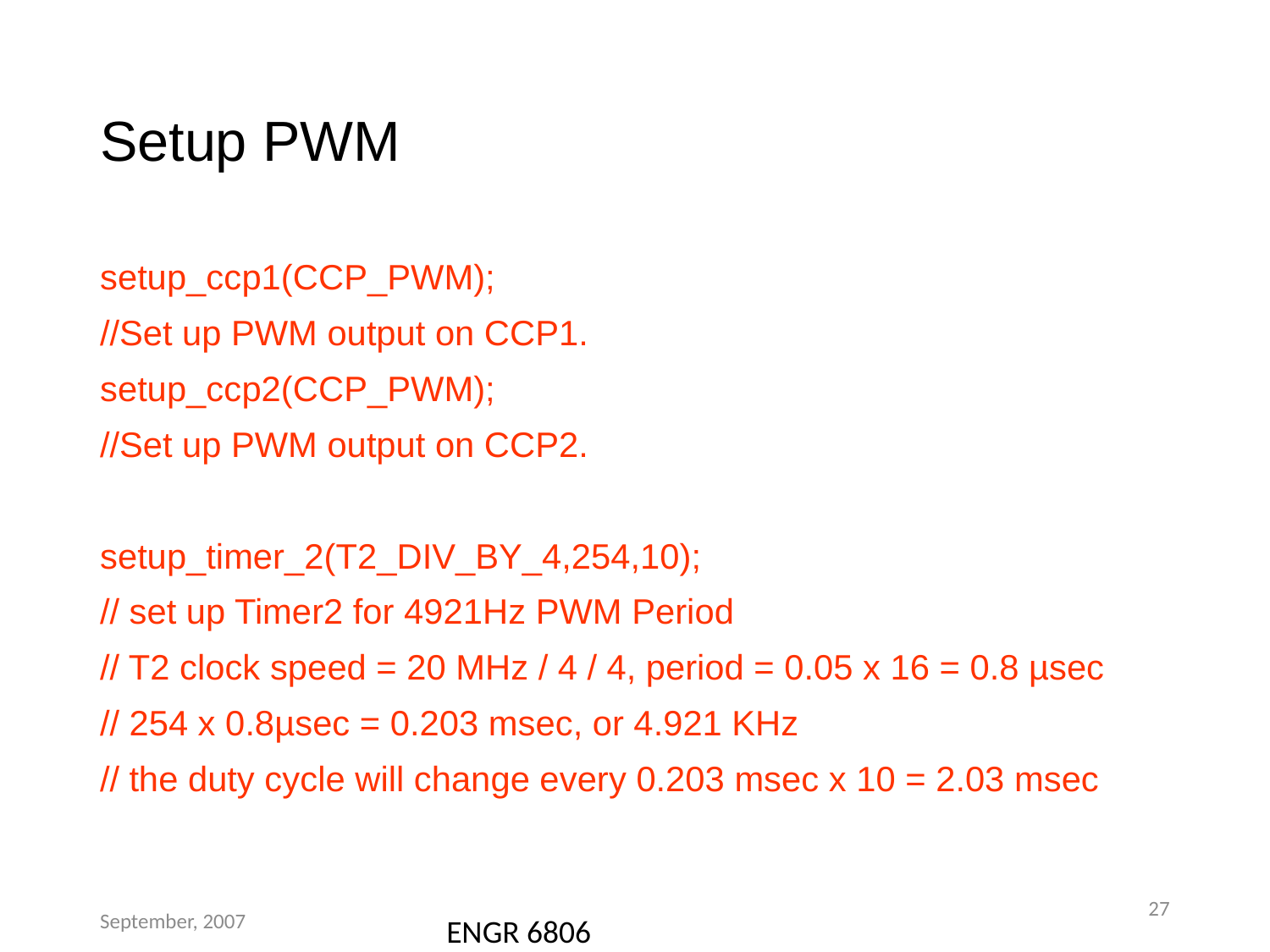

# Setup PWM
setup_ccp1(CCP_PWM);
//Set up PWM output on CCP1.
setup_ccp2(CCP_PWM);
//Set up PWM output on CCP2.

setup_timer_2(T2_DIV_BY_4,254,10);
// set up Timer2 for 4921Hz PWM Period
// T2 clock speed = 20 MHz / 4 / 4, period = 0.05 x 16 = 0.8 µsec
// 254 x 0.8µsec = 0.203 msec, or 4.921 KHz
// the duty cycle will change every 0.203 msec x 10 = 2.03 msec

ENGR 6806

September, 2007
27